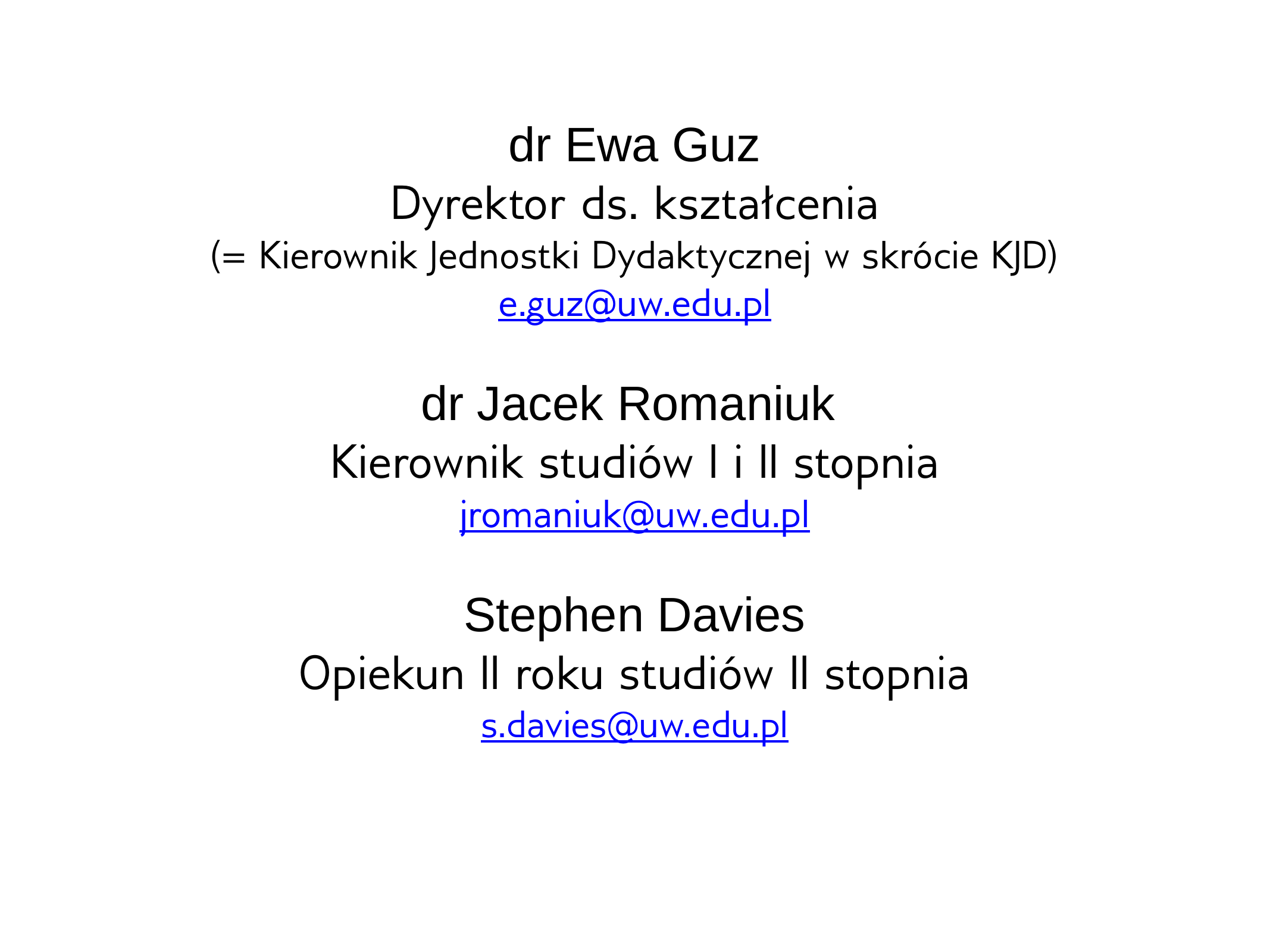

dr Ewa Guz
Dyrektor ds. kształcenia
(= Kierownik Jednostki Dydaktycznej w skrócie KJD)
e.guz@uw.edu.pl

dr Jacek Romaniuk
Kierownik studiów I i II stopnia
jromaniuk@uw.edu.pl

Stephen Davies
Opiekun II roku studiów II stopnia
s.davies@uw.edu.pl